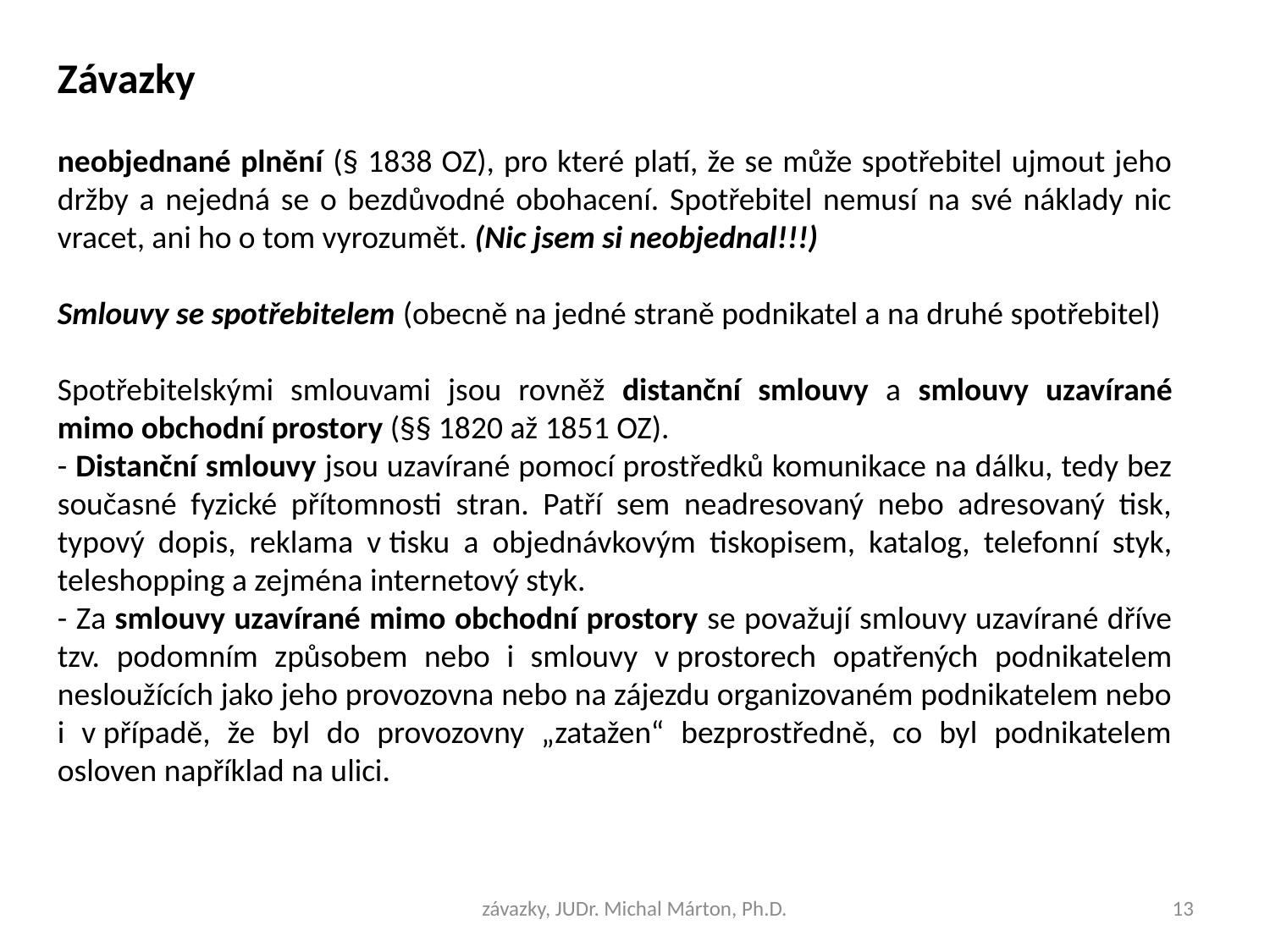

Závazky

neobjednané plnění (§ 1838 OZ), pro které platí, že se může spotřebitel ujmout jeho držby a nejedná se o bezdůvodné obohacení. Spotřebitel nemusí na své náklady nic vracet, ani ho o tom vyrozumět. (Nic jsem si neobjednal!!!)

Smlouvy se spotřebitelem (obecně na jedné straně podnikatel a na druhé spotřebitel)

Spotřebitelskými smlouvami jsou rovněž distanční smlouvy a smlouvy uzavírané mimo obchodní prostory (§§ 1820 až 1851 OZ).
- Distanční smlouvy jsou uzavírané pomocí prostředků komunikace na dálku, tedy bez současné fyzické přítomnosti stran. Patří sem neadresovaný nebo adresovaný tisk, typový dopis, reklama v tisku a objednávkovým tiskopisem, katalog, telefonní styk, teleshopping a zejména internetový styk.
- Za smlouvy uzavírané mimo obchodní prostory se považují smlouvy uzavírané dříve tzv. podomním způsobem nebo i smlouvy v prostorech opatřených podnikatelem nesloužících jako jeho provozovna nebo na zájezdu organizovaném podnikatelem nebo i v případě, že byl do provozovny „zatažen“ bezprostředně, co byl podnikatelem osloven například na ulici.

závazky, JUDr. Michal Márton, Ph.D.
13